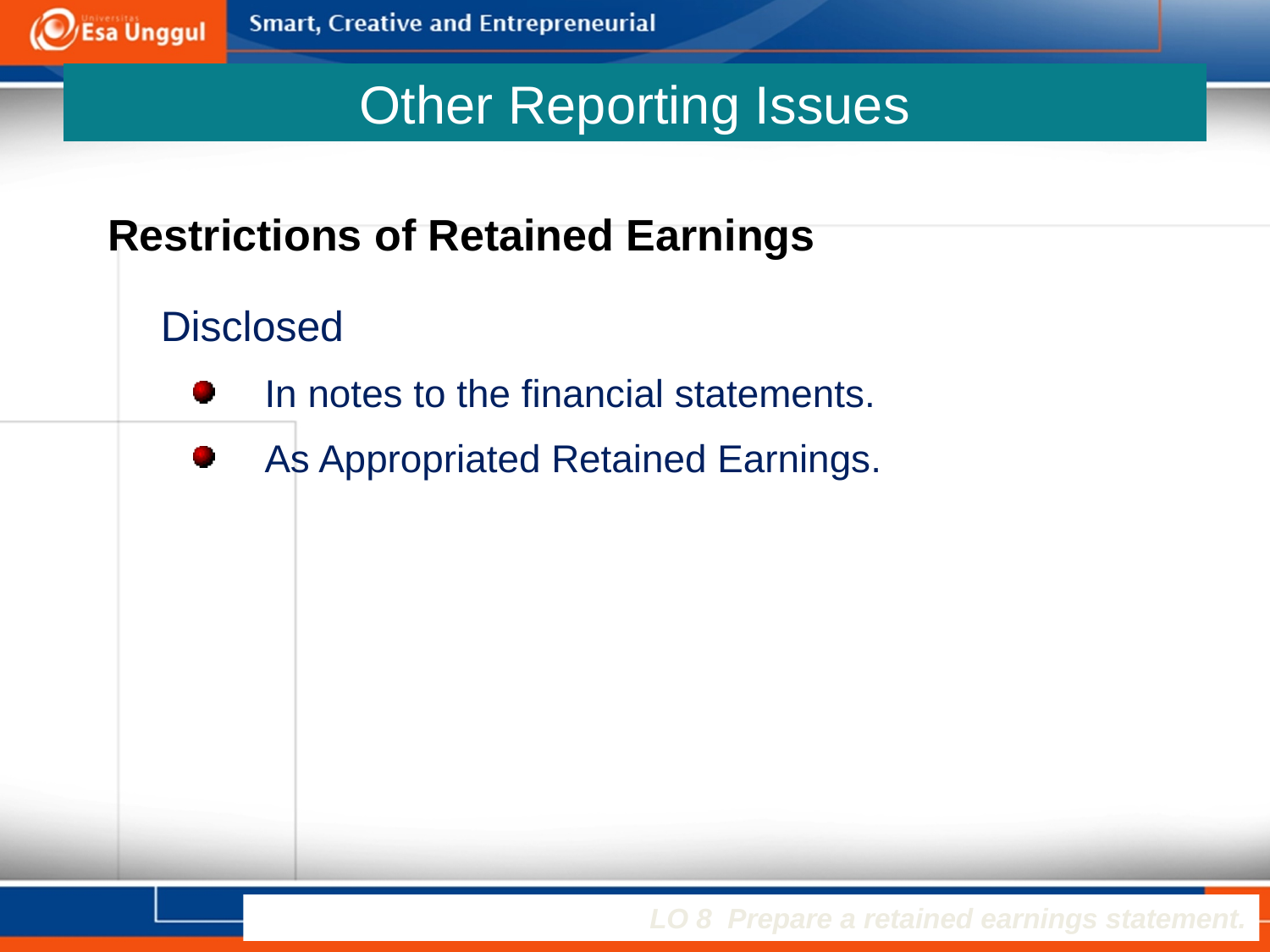

# Other Reporting Issues
Restrictions of Retained Earnings
	Disclosed
In notes to the financial statements.
As Appropriated Retained Earnings.
LO 8  Prepare a retained earnings statement.